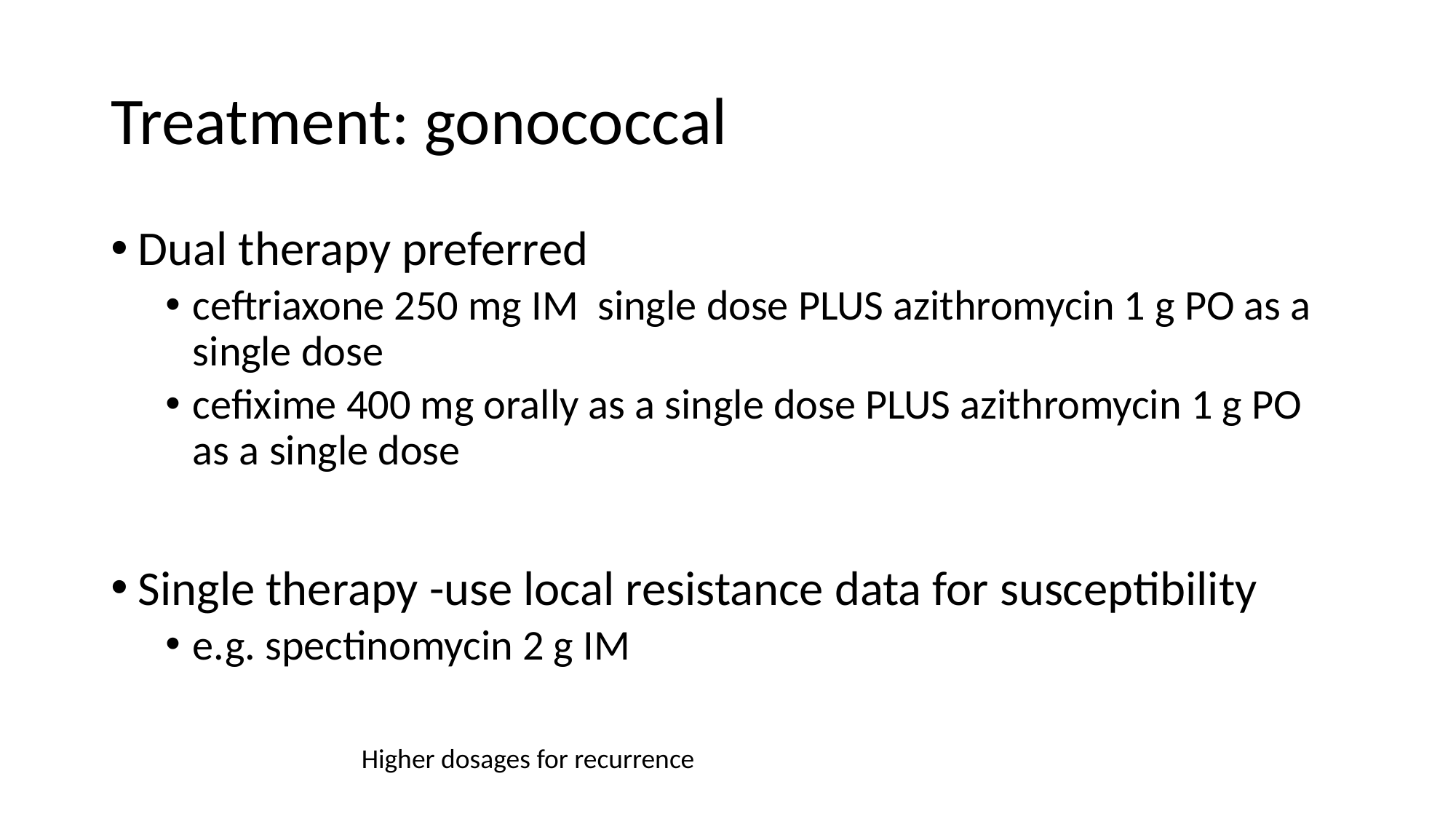

# Treatment: gonococcal
Dual therapy preferred
ceftriaxone 250 mg IM  single dose PLUS azithromycin 1 g PO as a single dose
cefixime 400 mg orally as a single dose PLUS azithromycin 1 g PO as a single dose

Single therapy -use local resistance data for susceptibility
e.g. spectinomycin 2 g IM
Higher dosages for recurrence